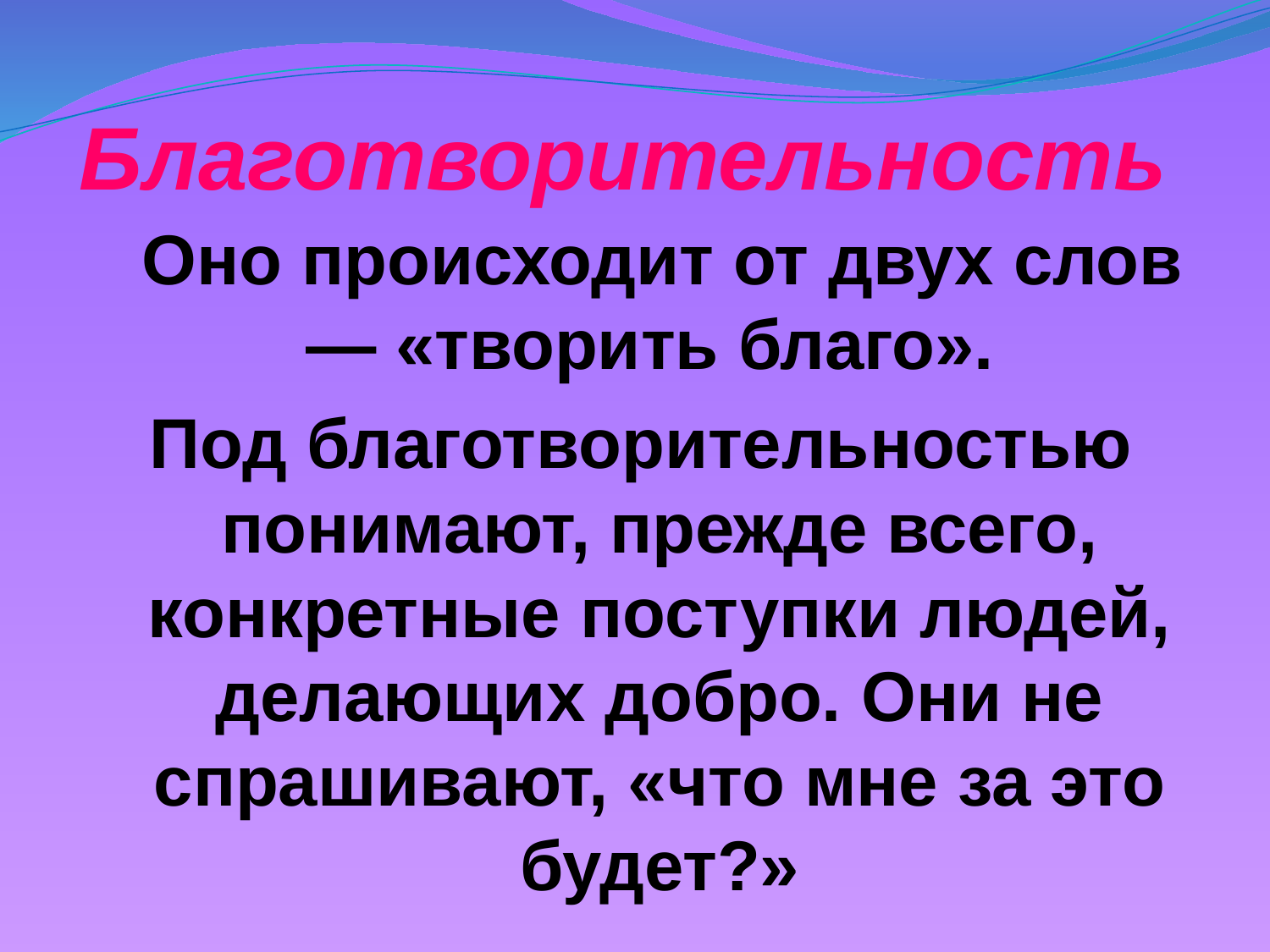

# Благотворительность
   Оно происходит от двух слов — «творить благо».
Под благотворительностью понимают, прежде всего, конкретные поступки людей, делающих добро. Они не спрашивают, «что мне за это будет?»